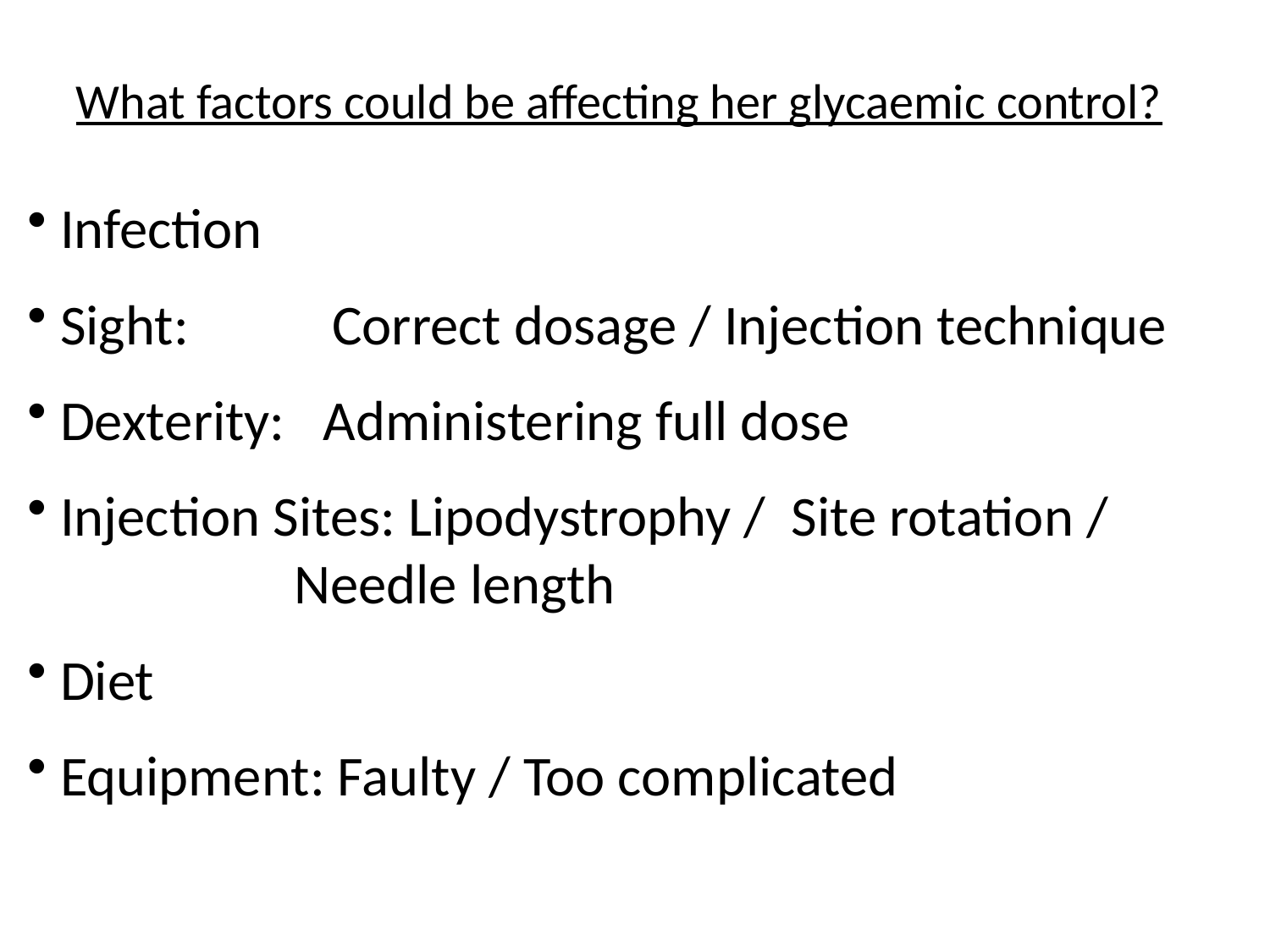

What factors could be affecting her glycaemic control?
 Infection
 Sight:	    Correct dosage / Injection technique
 Dexterity:   Administering full dose
 Injection Sites: Lipodystrophy /  Site rotation /    			 Needle length
 Diet
 Equipment: Faulty / Too complicated